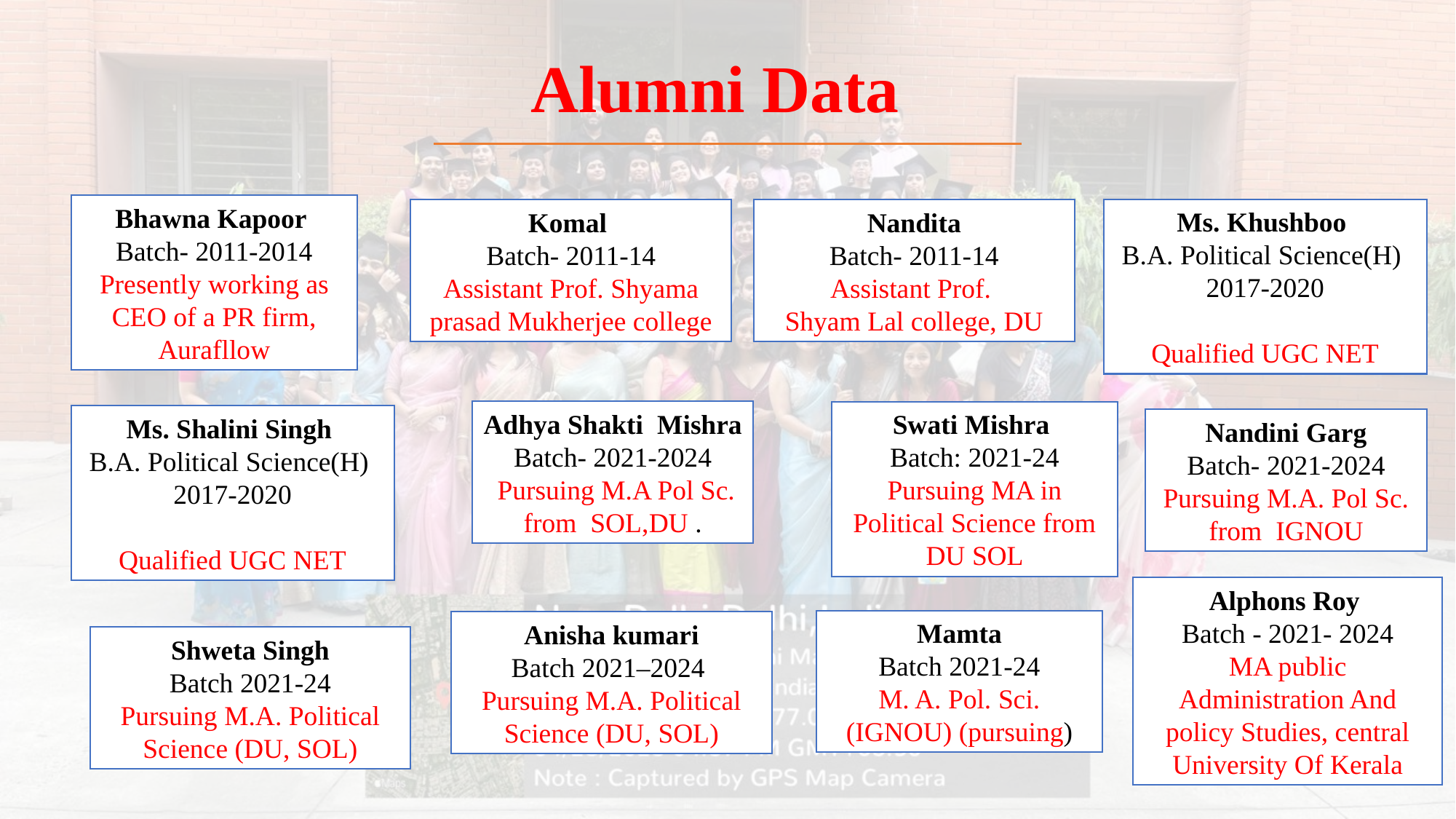

# Alumni Data
Bhawna Kapoor
Batch- 2011-2014
Presently working as CEO of a PR firm, Aurafllow
Ms. Khushboo
B.A. Political Science(H)
2017-2020

Qualified UGC NET
Komal
Batch- 2011-14
Assistant Prof. Shyama prasad Mukherjee college
Nandita
Batch- 2011-14
Assistant Prof.
Shyam Lal college, DU
Adhya Shakti  Mishra
Batch- 2021-2024
 Pursuing M.A Pol Sc. from  SOL,DU .
Swati Mishra
Batch: 2021-24
Pursuing MA in Political Science from DU SOL
Ms. Shalini Singh
B.A. Political Science(H)
2017-2020

Qualified UGC NET
Nandini Garg
Batch- 2021-2024
Pursuing M.A. Pol Sc. from  IGNOU
Alphons Roy
Batch - 2021- 2024
MA public Administration And policy Studies, central University Of Kerala
Mamta
Batch 2021-24
M. A. Pol. Sci. (IGNOU) (pursuing)
Anisha kumari
Batch 2021–2024
Pursuing M.A. Political Science (DU, SOL)
Shweta Singh
Batch 2021-24
Pursuing M.A. Political Science (DU, SOL)